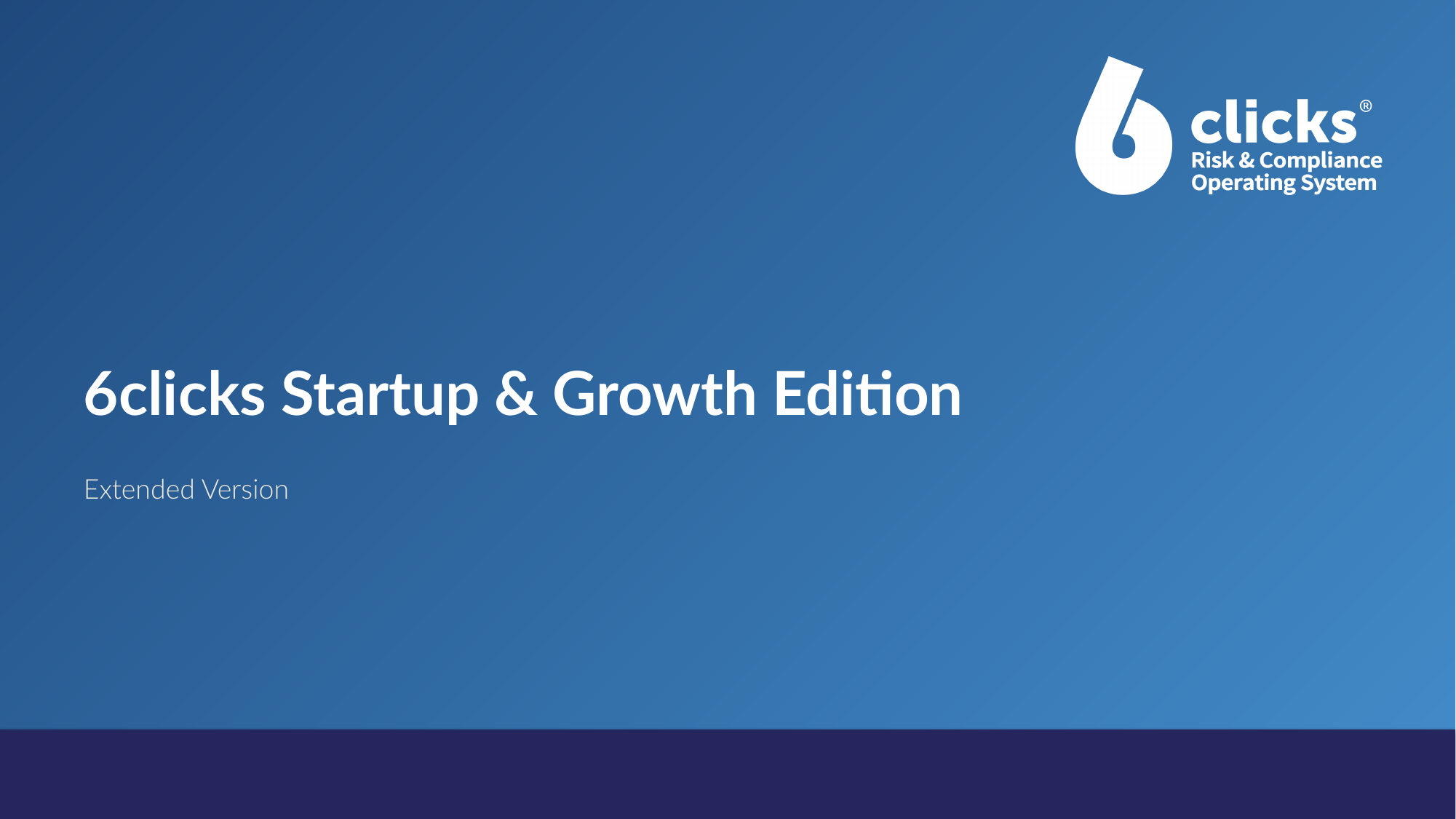

# 6clicks Startup & Growth Edition
Extended Version